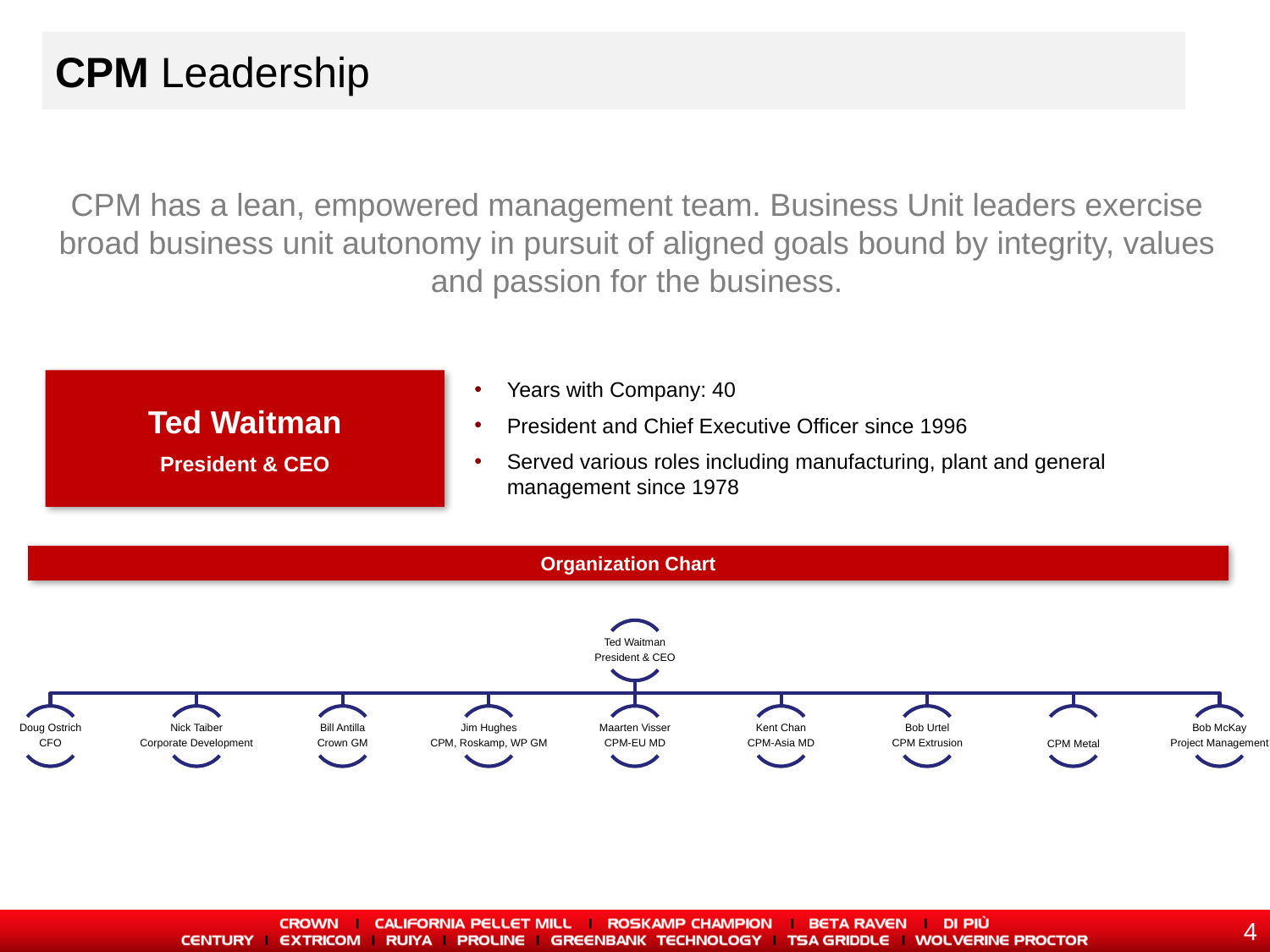

CPM Leadership
CPM has a lean, empowered management team. Business Unit leaders exercise broad business unit autonomy in pursuit of aligned goals bound by integrity, values and passion for the business.
Ted Waitman
President & CEO
Years with Company: 40
President and Chief Executive Officer since 1996
Served various roles including manufacturing, plant and general management since 1978
Ted Waitman
President & CEO
Doug Ostrich
CFO
Nick Taiber
Corporate Development
Bill Antilla
Crown GM
Jim Hughes
CPM, Roskamp, WP GM
Maarten Visser
CPM-EU MD
Kent Chan
CPM-Asia MD
Bob Urtel
CPM Extrusion

CPM Metal
Bob McKay
Project Management
Organization Chart
4